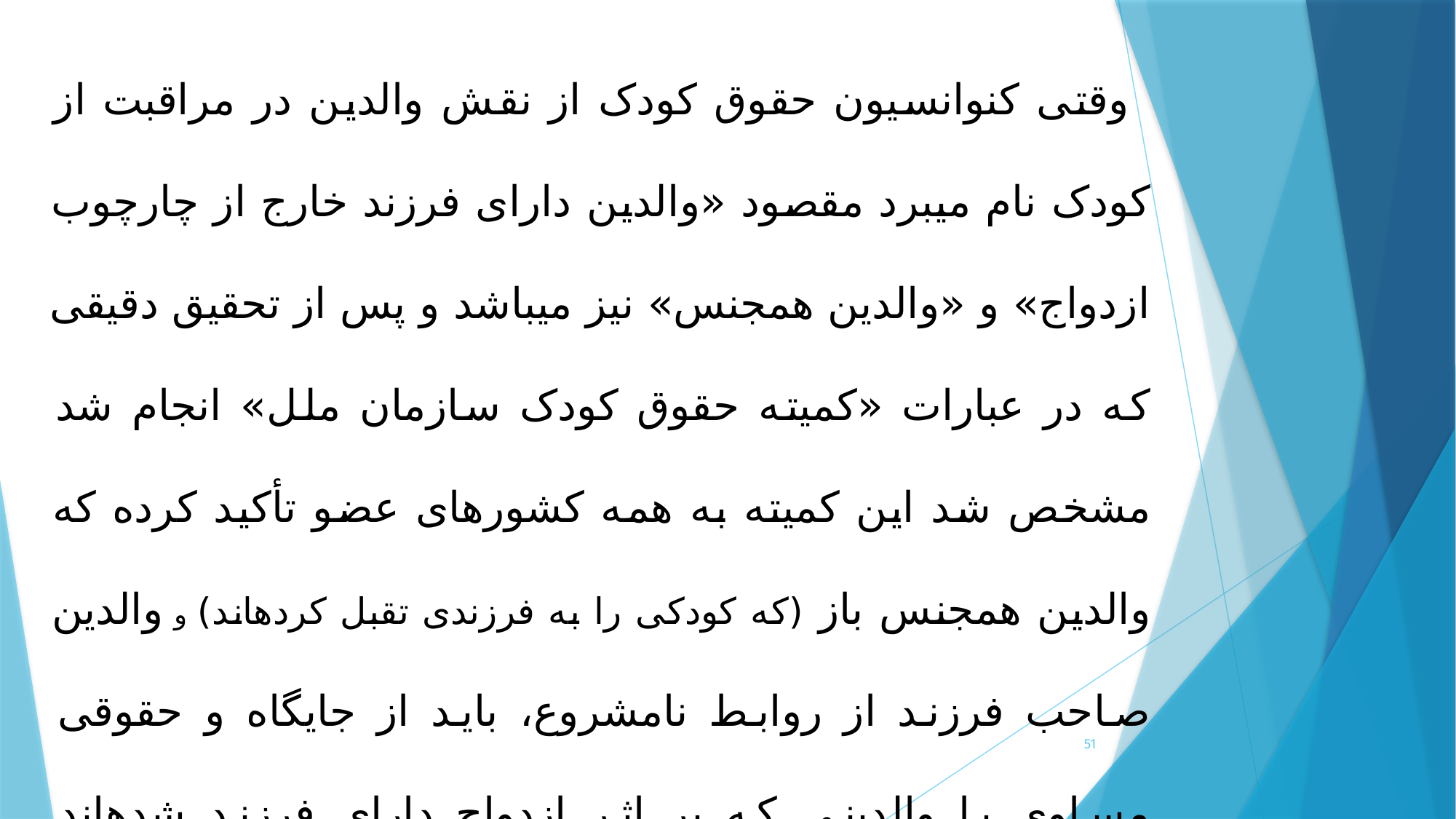

وقتی کنوانسیون حقوق کودک از نقش والدین در مراقبت از کودک نام می­برد مقصود «والدین دارای فرزند خارج از چارچوب ازدواج» و «والدین همجنس» نیز می­باشد و پس از تحقیق دقیقی که در عبارات «کمیته حقوق کودک سازمان ملل» انجام شد مشخص شد این کمیته به همه کشورهای عضو تأکید کرده که والدین همجنس باز (که کودکی را به فرزندی تقبل کرده­اند) و والدین صاحب فرزند از روابط نامشروع، باید از جایگاه و حقوقی مساوی با والدینی که بر اثر ازدواج دارای فرزند شده­اند برخورددار باشند.

51